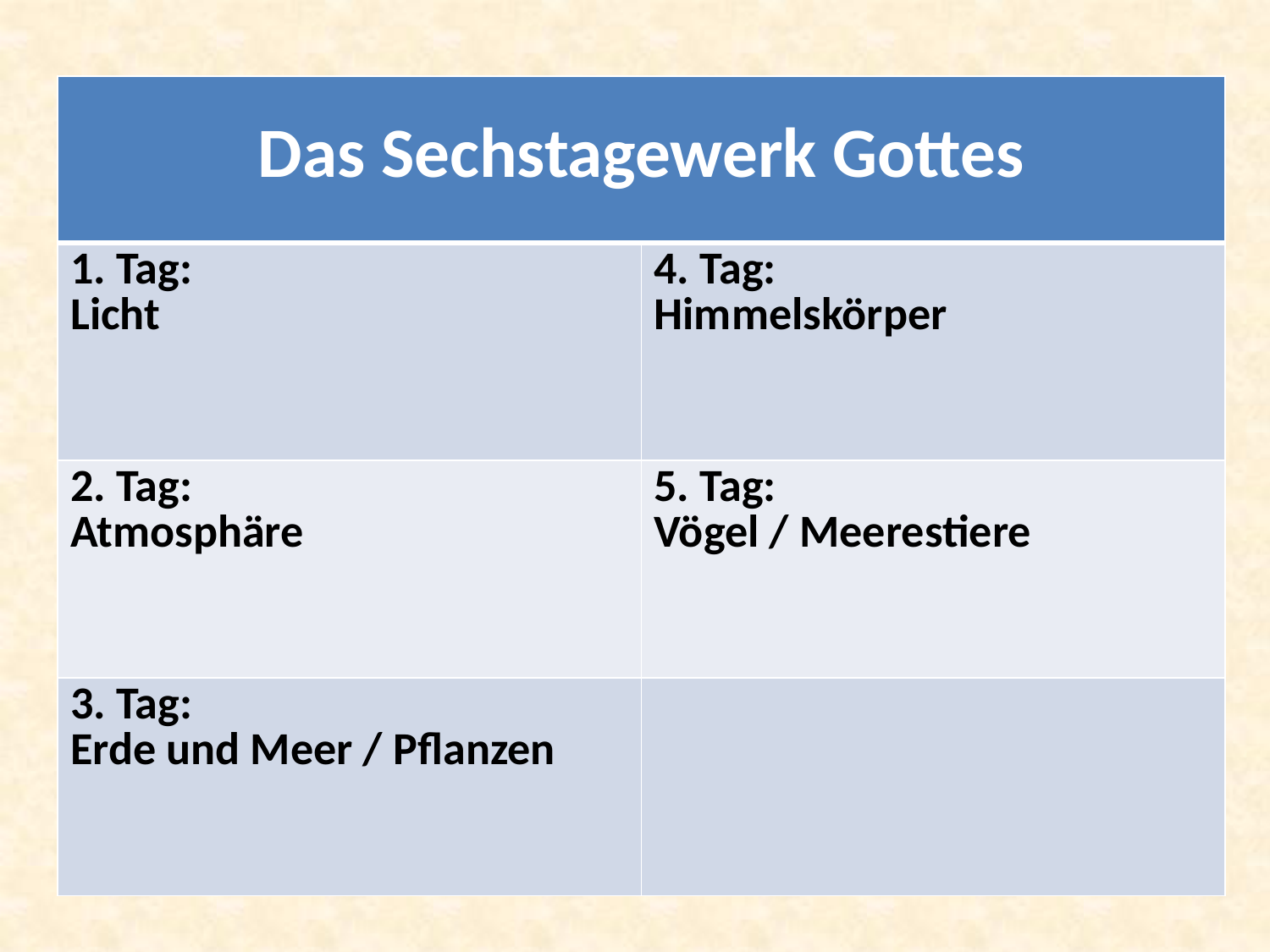

| Das Sechstagewerk Gottes |  |
| --- | --- |
| 1. Tag: Licht | 4. Tag: Himmelskörper |
| 2. Tag: Atmosphäre | 5. Tag: Vögel / Meerestiere |
| 3. Tag: Erde und Meer / Pflanzen |  |